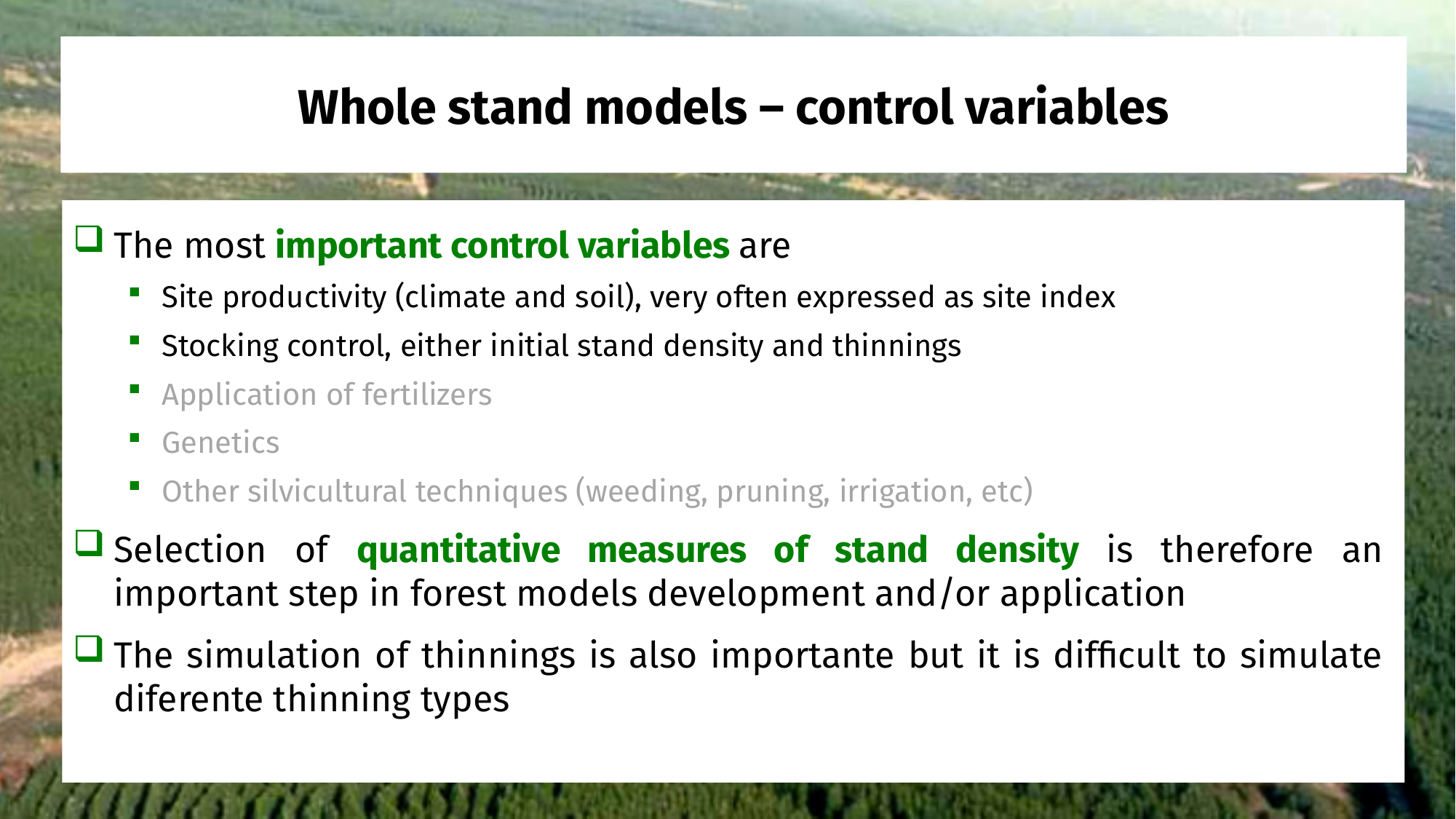

# Whole stand models – control variables
The most important control variables are
Site productivity (climate and soil), very often expressed as site index
Stocking control, either initial stand density and thinnings
Application of fertilizers
Genetics
Other silvicultural techniques (weeding, pruning, irrigation, etc)
Selection of quantitative measures of stand density is therefore an important step in forest models development and/or application
The simulation of thinnings is also importante but it is difficult to simulate diferente thinning types